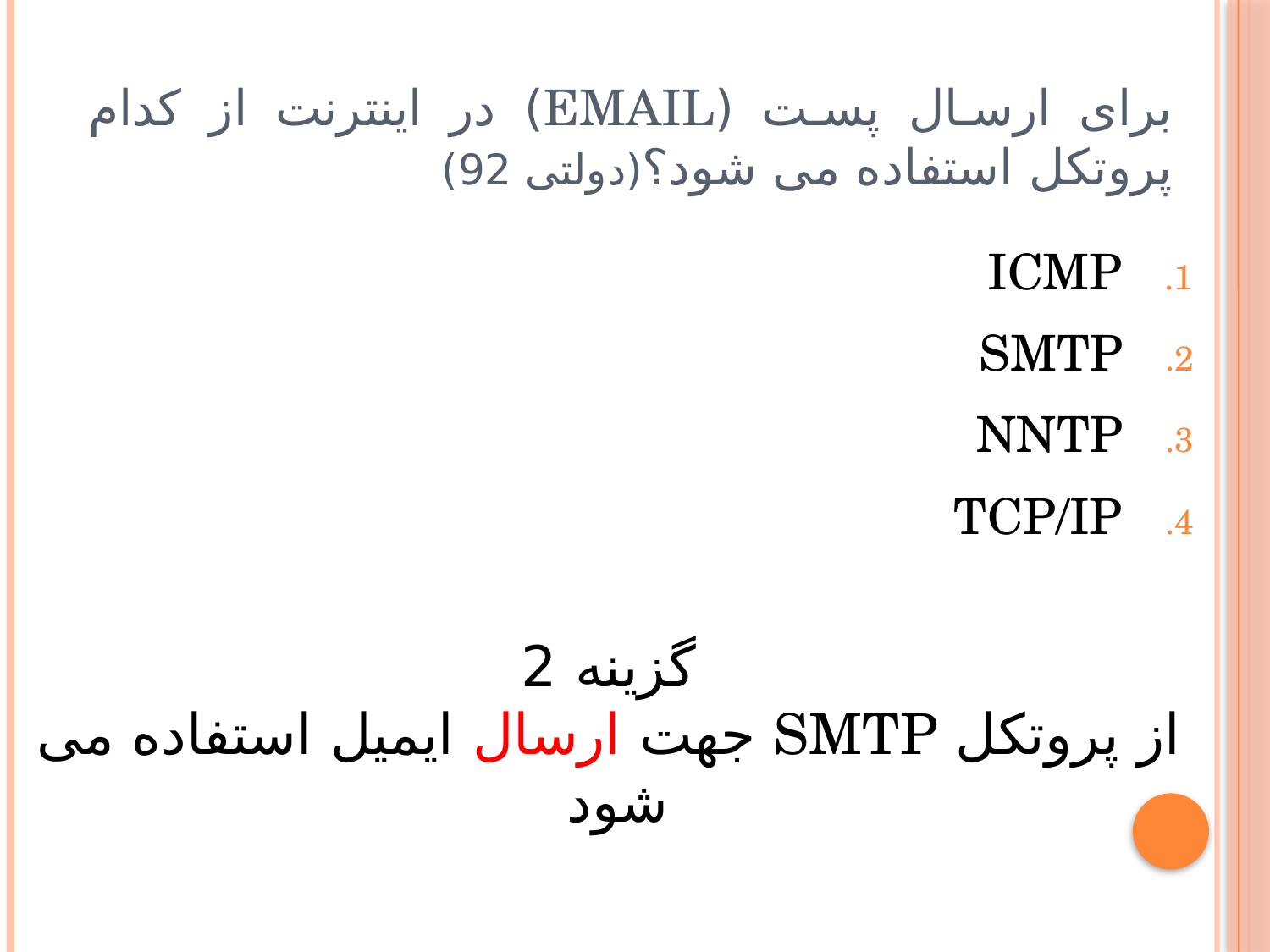

# برای ارسال پست (Email) در اینترنت از کدام پروتکل استفاده می شود؟(دولتی 92)
ICMP
SMTP
NNTP
TCP/IP
گزینه 2
از پروتکل SMTP جهت ارسال ایمیل استفاده می شود